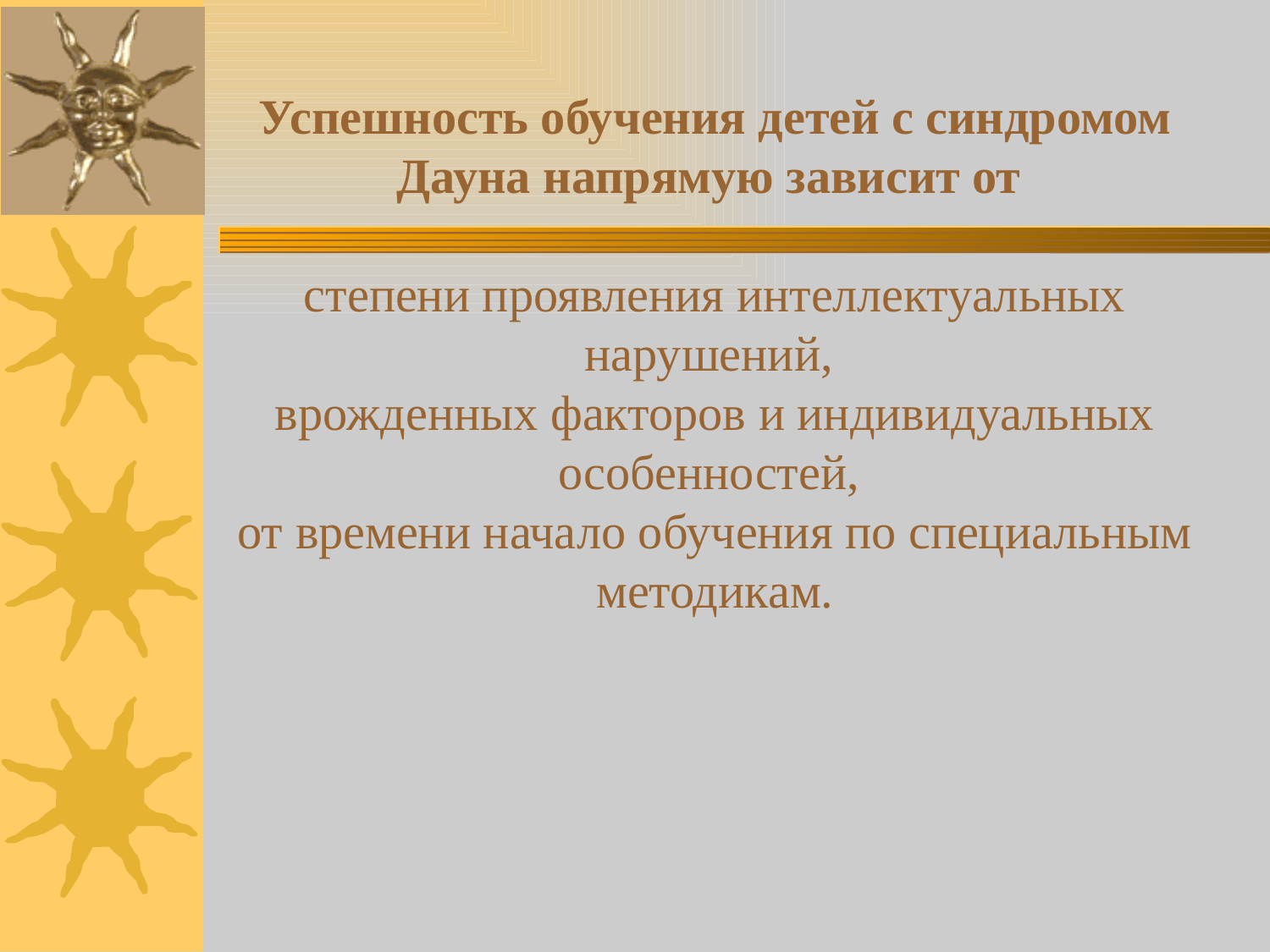

# Успешность обучения детей с синдромом Дауна напрямую зависит от степени проявления интеллектуальных нарушений, врожденных факторов и индивидуальных особенностей, от времени начало обучения по специальным методикам.